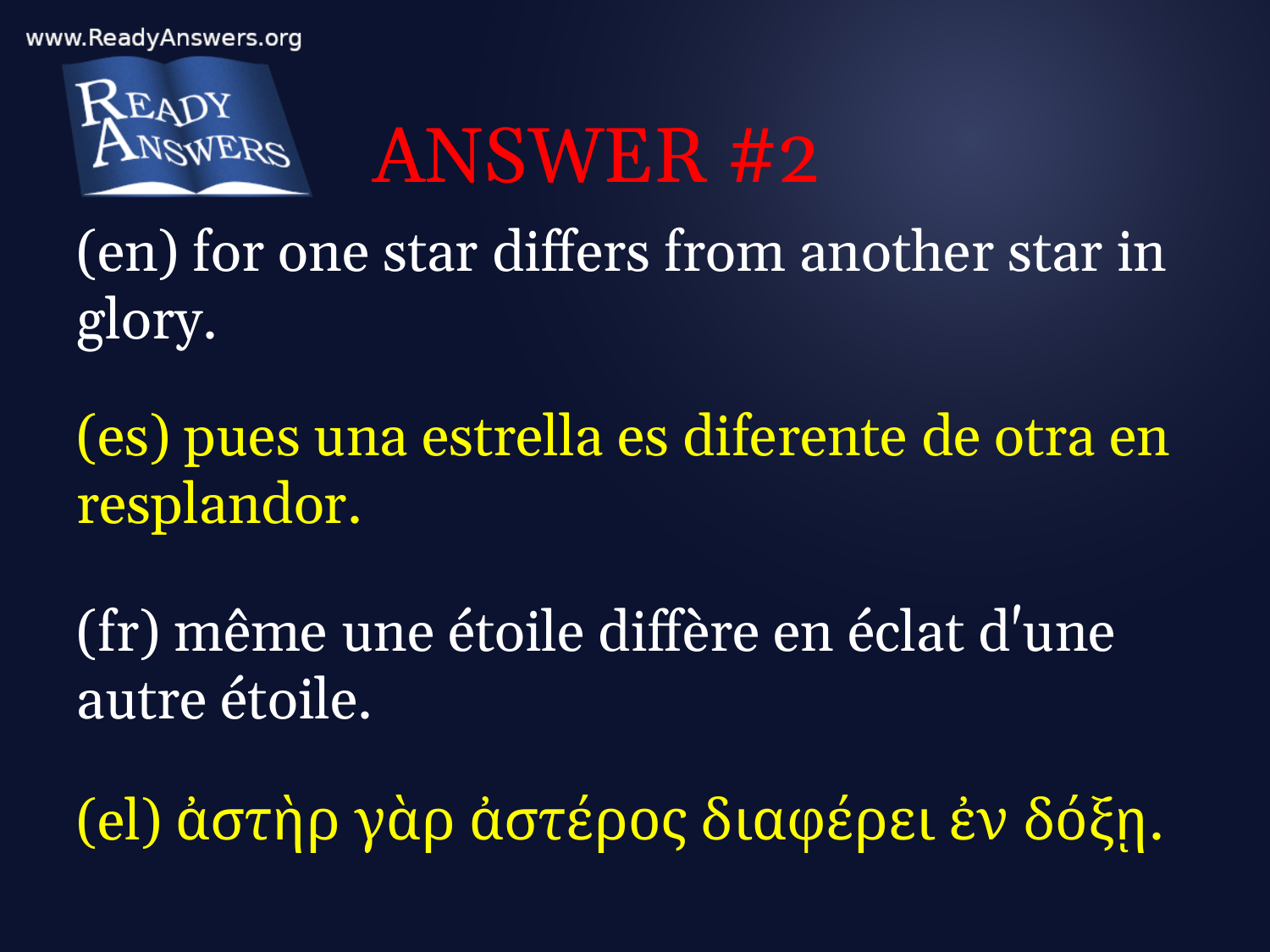

# ANSWER #2
(en) for one star differs from another star in glory.
(es) pues una estrella es diferente de otra en resplandor.
(fr) même une étoile diffère en éclat d'une autre étoile.
(el) ἀστὴρ γὰρ ἀστέρος διαφέρει ἐν δόξῃ.